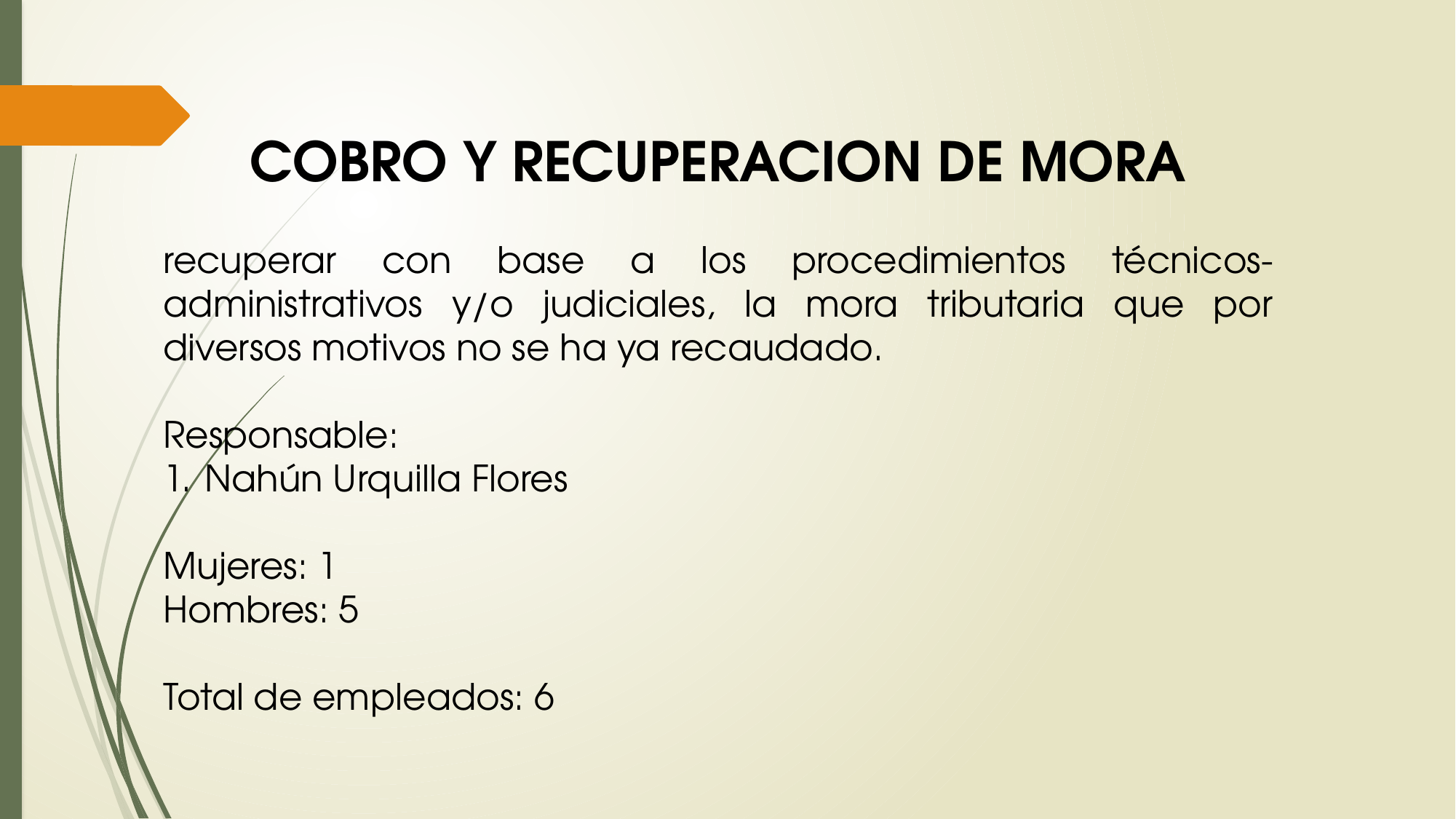

COBRO Y RECUPERACION DE MORA

recuperar con base a los procedimientos técnicos-administrativos y/o judiciales, la mora tributaria que por diversos motivos no se ha ya recaudado.

Responsable:
Nahún Urquilla Flores

Mujeres: 1
Hombres: 5

Total de empleados: 6